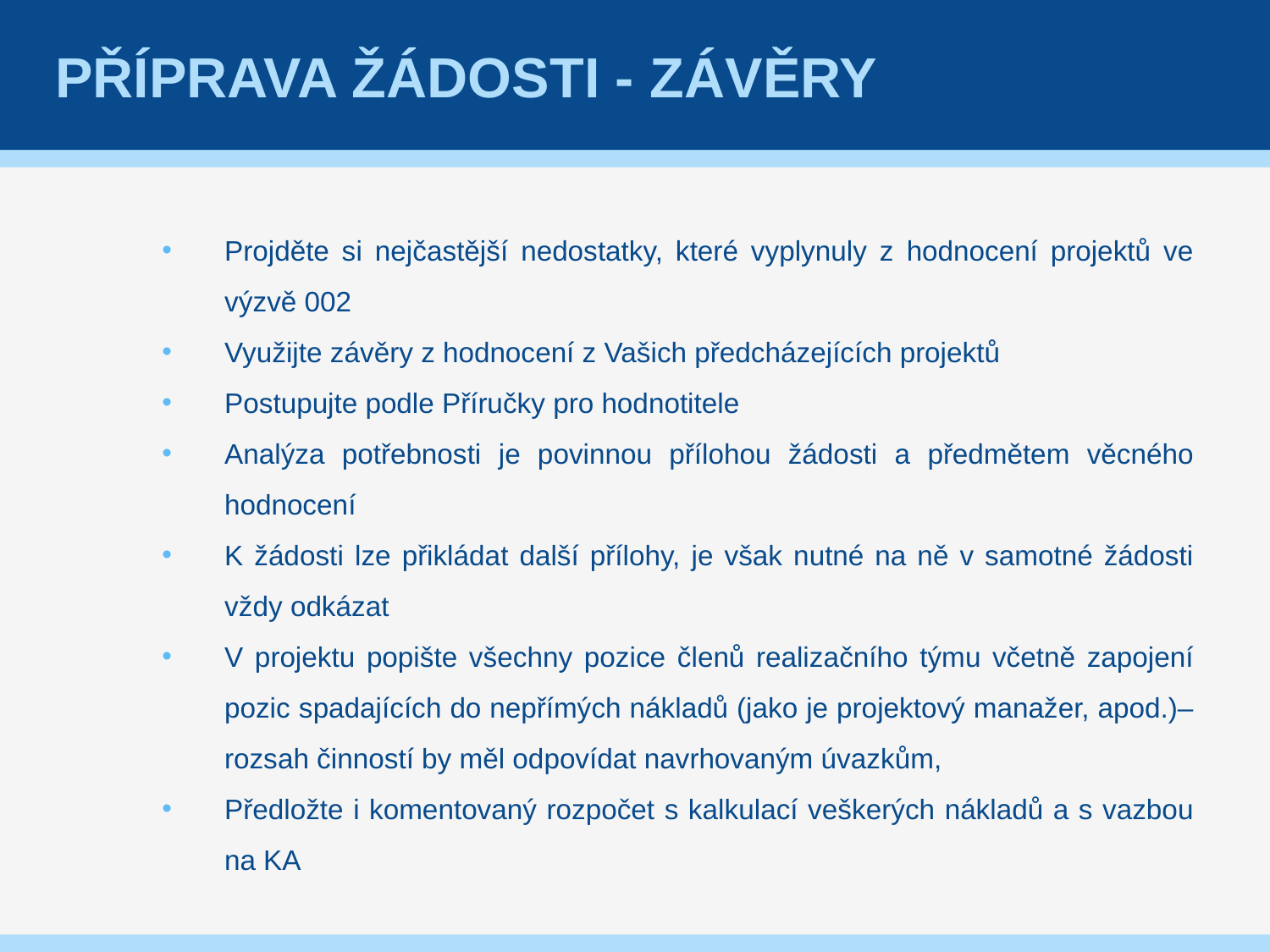

# PŘÍPRAVA ŽÁDOSTI - závěry
Projděte si nejčastější nedostatky, které vyplynuly z hodnocení projektů ve výzvě 002
Využijte závěry z hodnocení z Vašich předcházejících projektů
Postupujte podle Příručky pro hodnotitele
Analýza potřebnosti je povinnou přílohou žádosti a předmětem věcného hodnocení
K žádosti lze přikládat další přílohy, je však nutné na ně v samotné žádosti vždy odkázat
V projektu popište všechny pozice členů realizačního týmu včetně zapojení pozic spadajících do nepřímých nákladů (jako je projektový manažer, apod.)– rozsah činností by měl odpovídat navrhovaným úvazkům,
Předložte i komentovaný rozpočet s kalkulací veškerých nákladů a s vazbou na KA